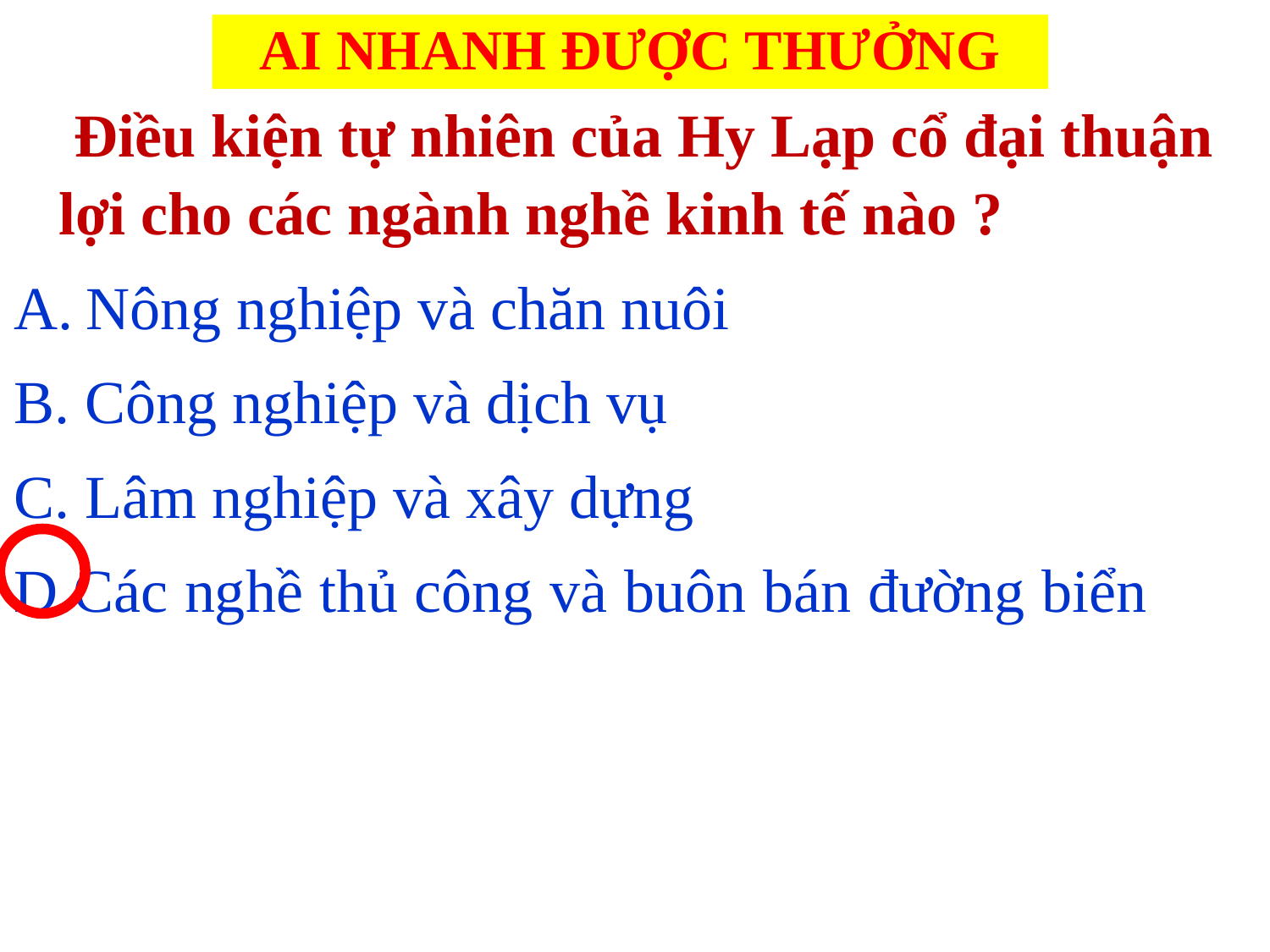

# AI NHANH ĐƯỢC THƯỞNG
 Điều kiện tự nhiên của Hy Lạp cổ đại thuận lợi cho các ngành nghề kinh tế nào ?
 Nông nghiệp và chăn nuôi
B. Công nghiệp và dịch vụ
C. Lâm nghiệp và xây dựng
D.Các nghề thủ công và buôn bán đường biển